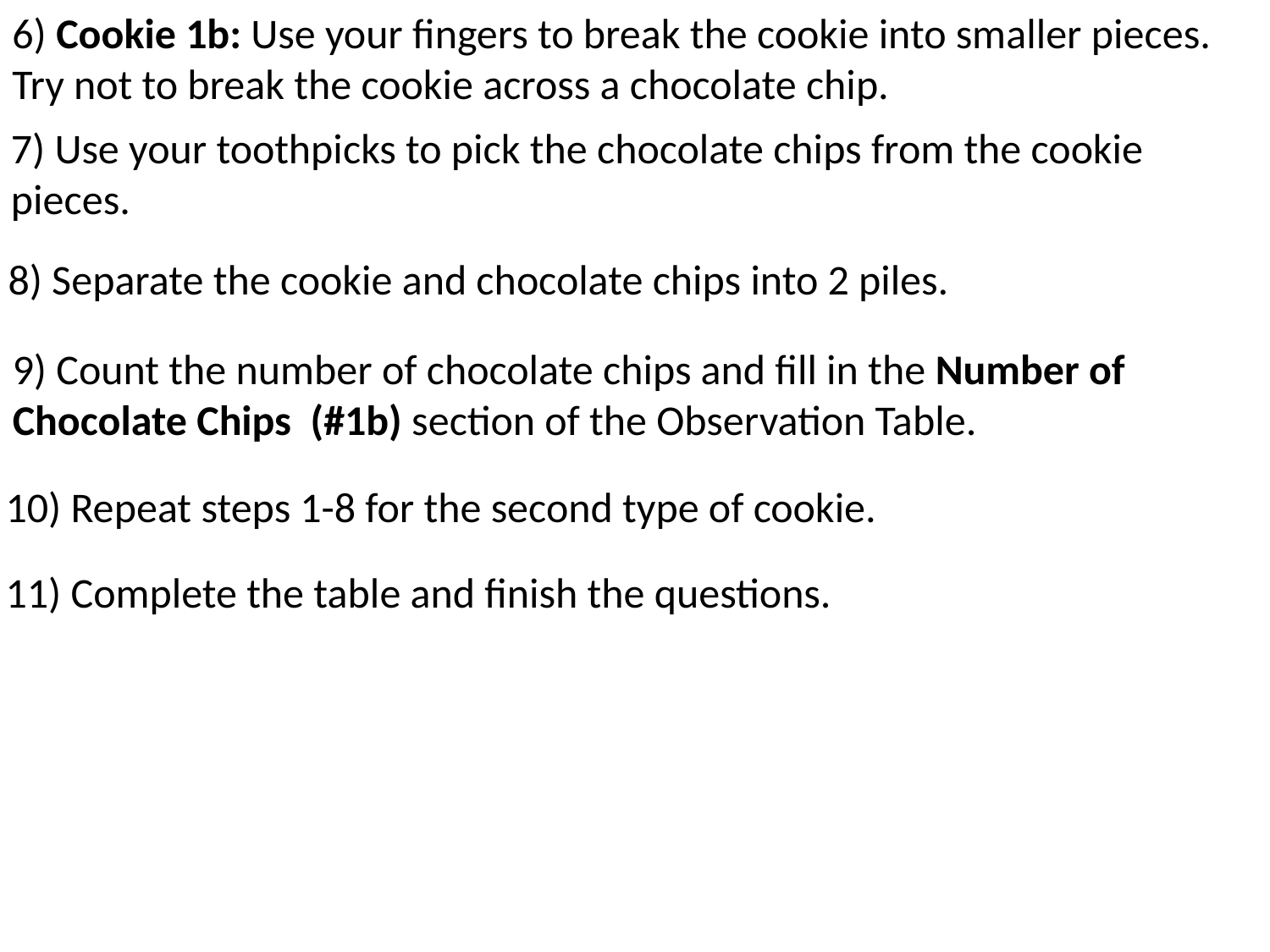

6) Cookie 1b: Use your fingers to break the cookie into smaller pieces.  Try not to break the cookie across a chocolate chip.
7) Use your toothpicks to pick the chocolate chips from the cookie pieces.
8) Separate the cookie and chocolate chips into 2 piles.
9) Count the number of chocolate chips and fill in the Number of Chocolate Chips  (#1b) section of the Observation Table.
10) Repeat steps 1-8 for the second type of cookie.
11) Complete the table and finish the questions.